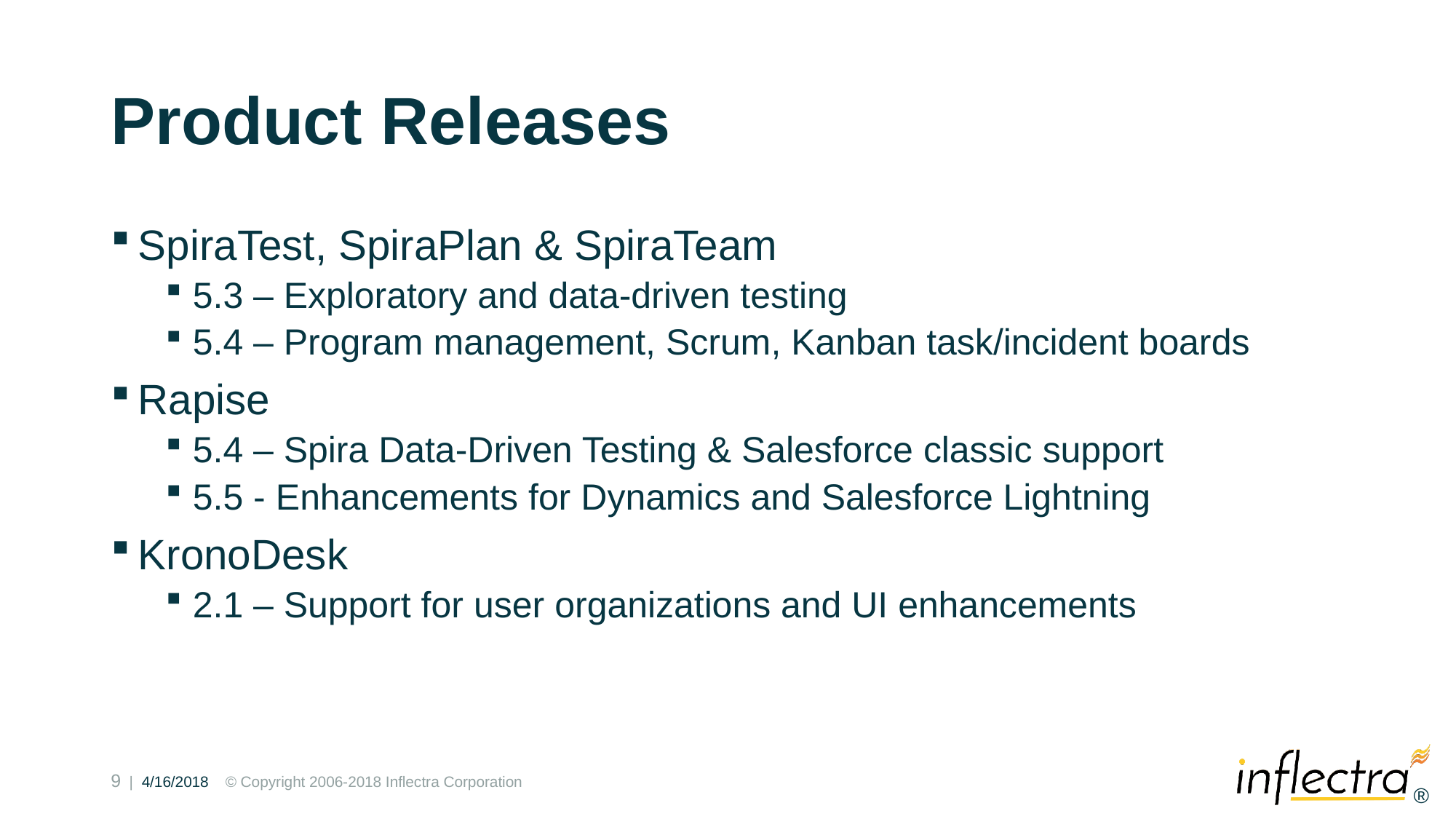

# Product Releases
SpiraTest, SpiraPlan & SpiraTeam
5.3 – Exploratory and data-driven testing
5.4 – Program management, Scrum, Kanban task/incident boards
Rapise
5.4 – Spira Data-Driven Testing & Salesforce classic support
5.5 - Enhancements for Dynamics and Salesforce Lightning
KronoDesk
2.1 – Support for user organizations and UI enhancements